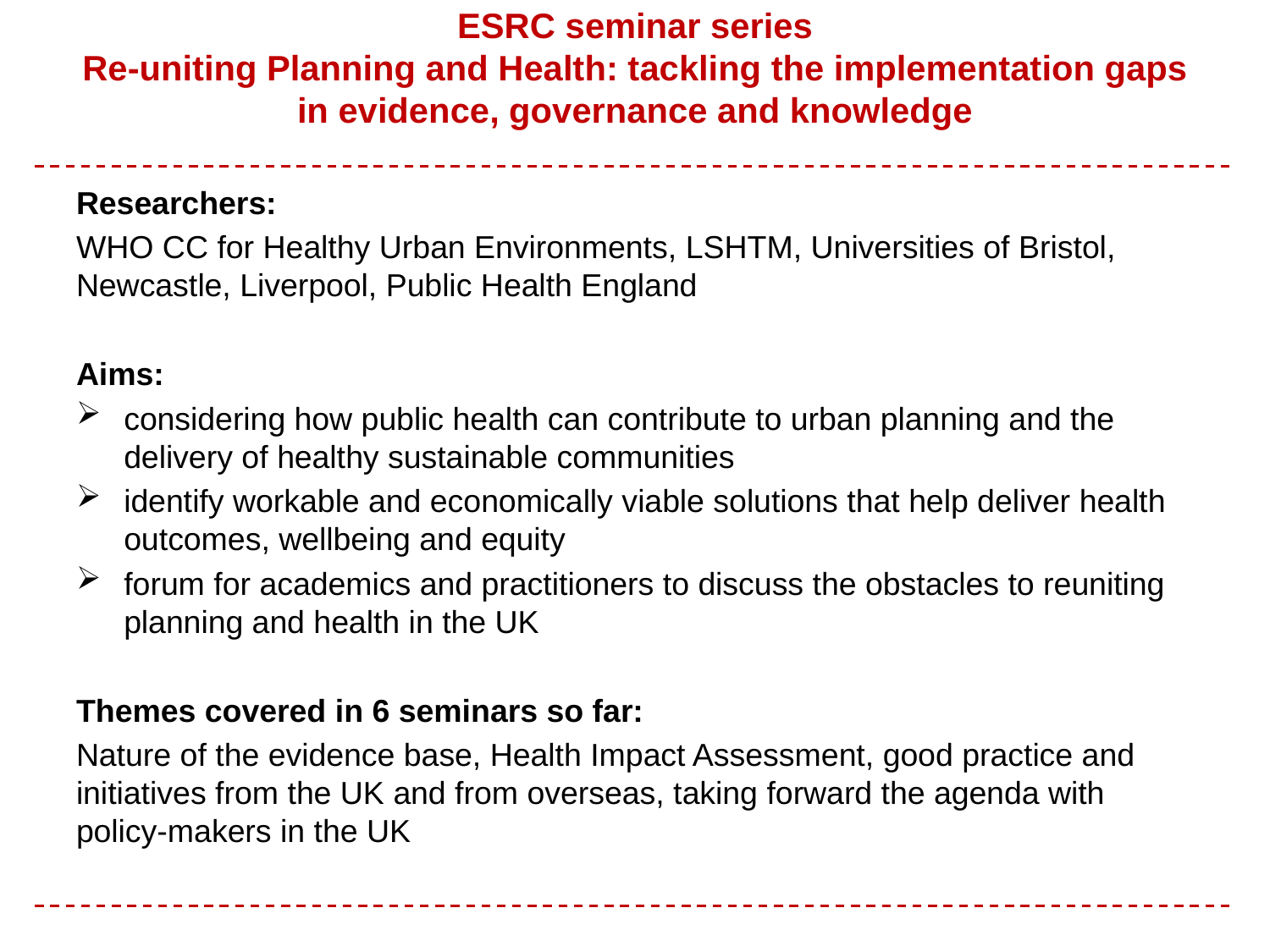

# ESRC seminar series Re-uniting Planning and Health: tackling the implementation gaps in evidence, governance and knowledge
Researchers:
WHO CC for Healthy Urban Environments, LSHTM, Universities of Bristol, Newcastle, Liverpool, Public Health England

Aims:
considering how public health can contribute to urban planning and the delivery of healthy sustainable communities
identify workable and economically viable solutions that help deliver health outcomes, wellbeing and equity
forum for academics and practitioners to discuss the obstacles to reuniting planning and health in the UK

Themes covered in 6 seminars so far:
Nature of the evidence base, Health Impact Assessment, good practice and initiatives from the UK and from overseas, taking forward the agenda with policy-makers in the UK